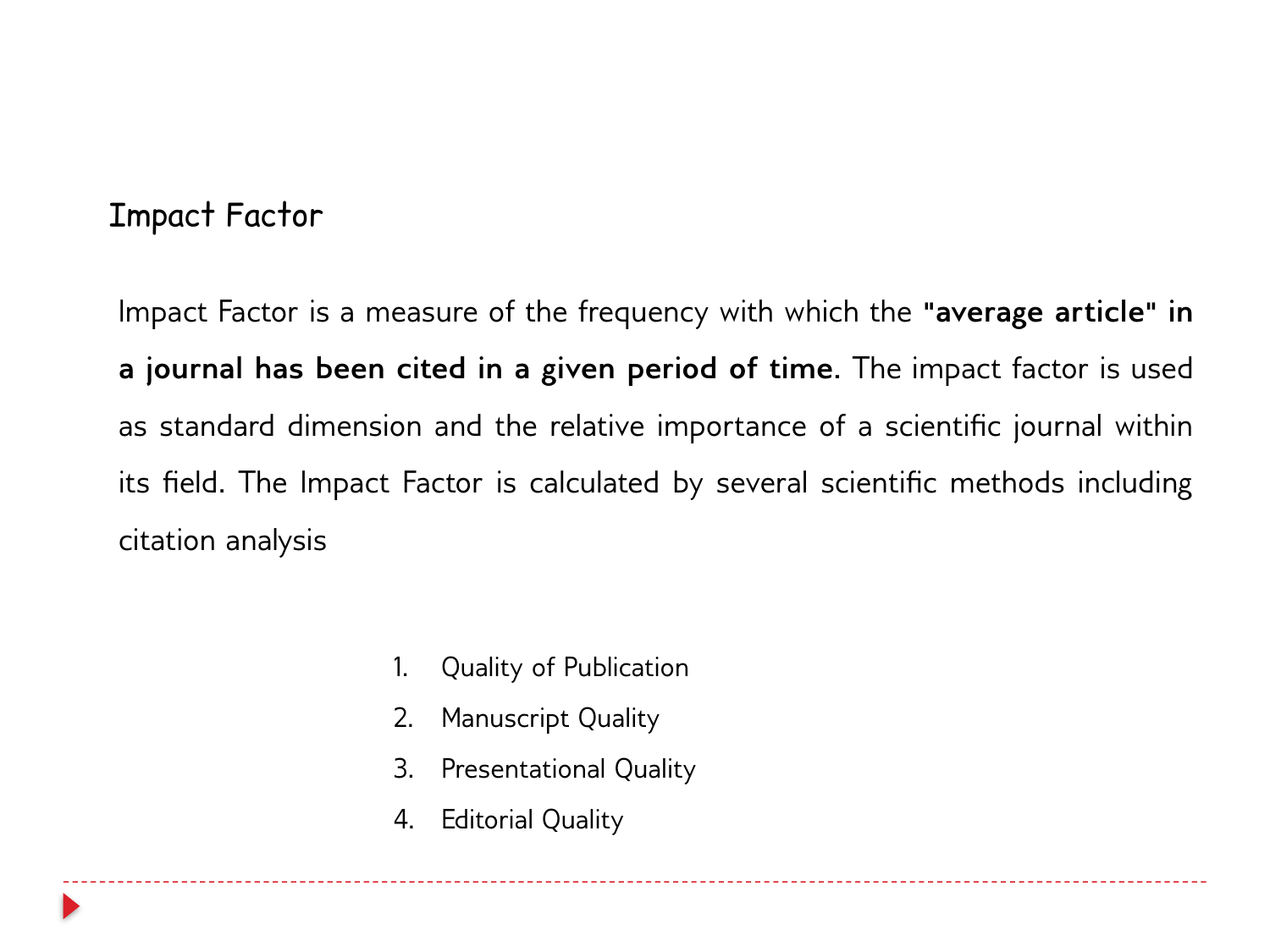

Impact Factor
Impact Factor is a measure of the frequency with which the "average article" in a journal has been cited in a given period of time. The impact factor is used as standard dimension and the relative importance of a scientific journal within its field. The Impact Factor is calculated by several scientific methods including citation analysis
Quality of Publication
Manuscript Quality
Presentational Quality
Editorial Quality